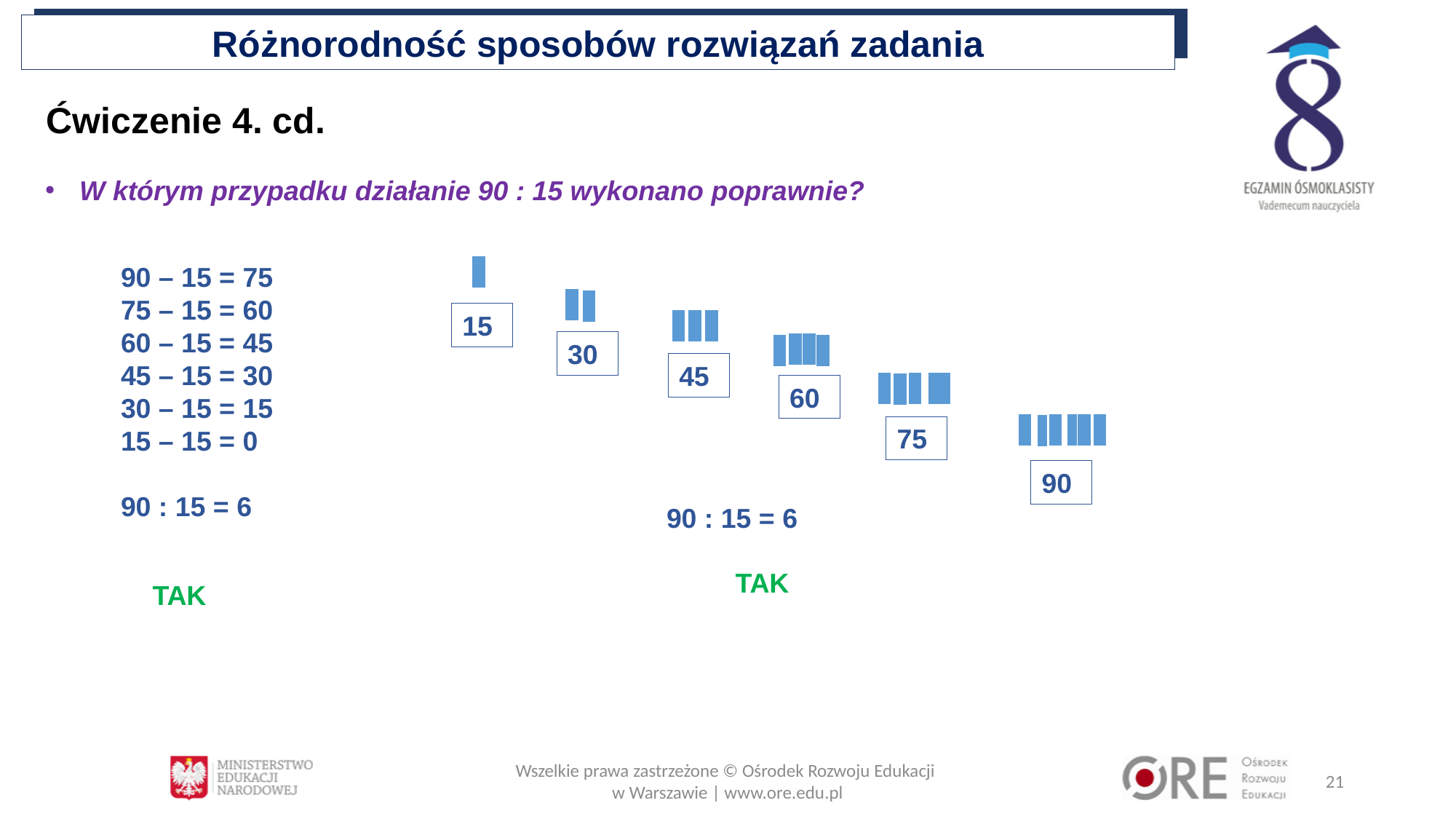

Różnorodność sposobów rozwiązań zadania
Ćwiczenie 4. cd.
W którym przypadku działanie 90 : 15 wykonano poprawnie?
90 – 15 = 75
75 – 15 = 60
60 – 15 = 45
45 – 15 = 30
30 – 15 = 15
15 – 15 = 0

90 : 15 = 6
15
30
45
60
75
90
90 : 15 = 6
TAK
TAK
Wszelkie prawa zastrzeżone © Ośrodek Rozwoju Edukacji
w Warszawie | www.ore.edu.pl
21